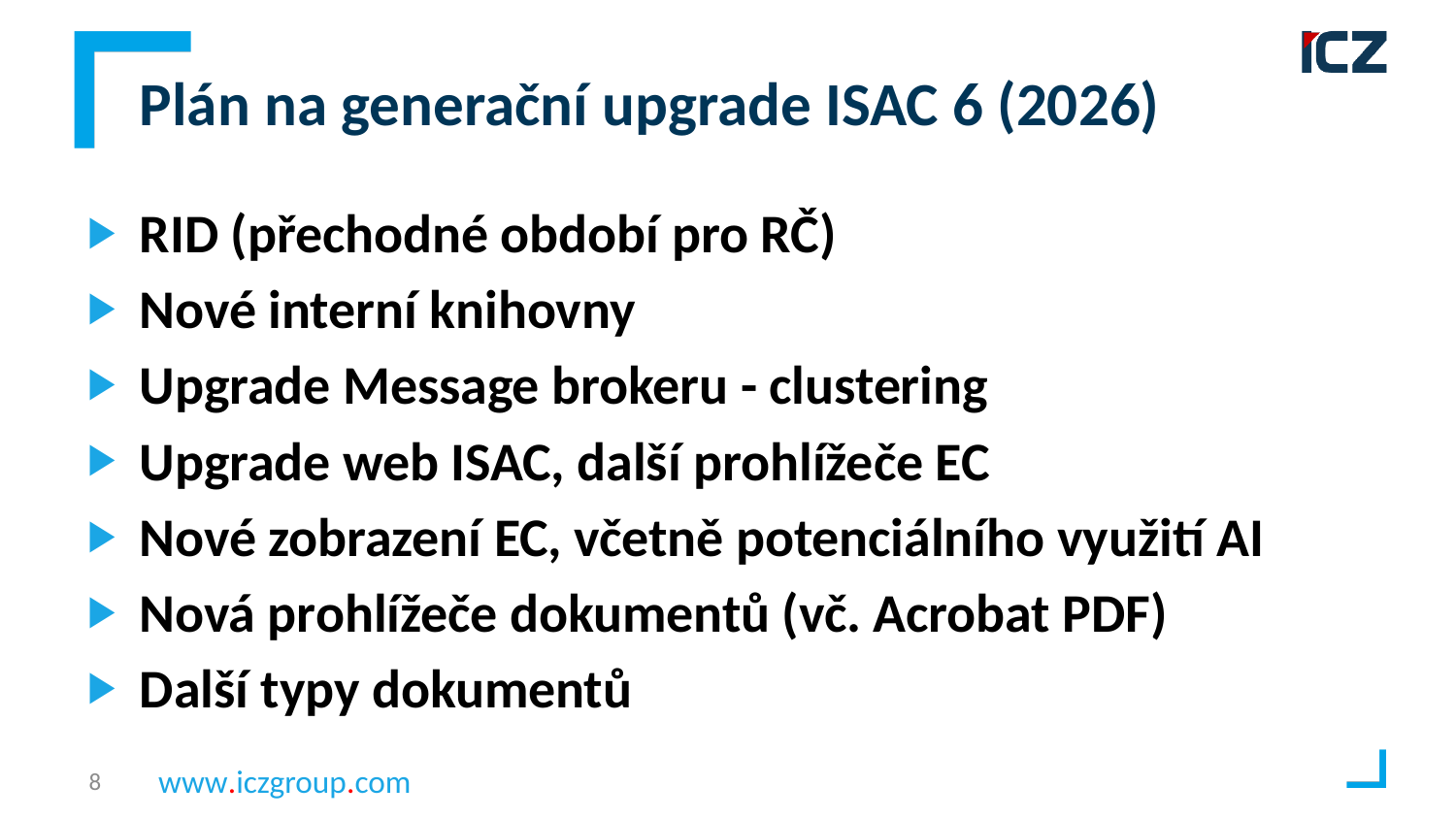

# Plán na generační upgrade ISAC 6 (2026)
RID (přechodné období pro RČ)
Nové interní knihovny
Upgrade Message brokeru - clustering
Upgrade web ISAC, další prohlížeče EC
Nové zobrazení EC, včetně potenciálního využití AI
Nová prohlížeče dokumentů (vč. Acrobat PDF)
Další typy dokumentů

8